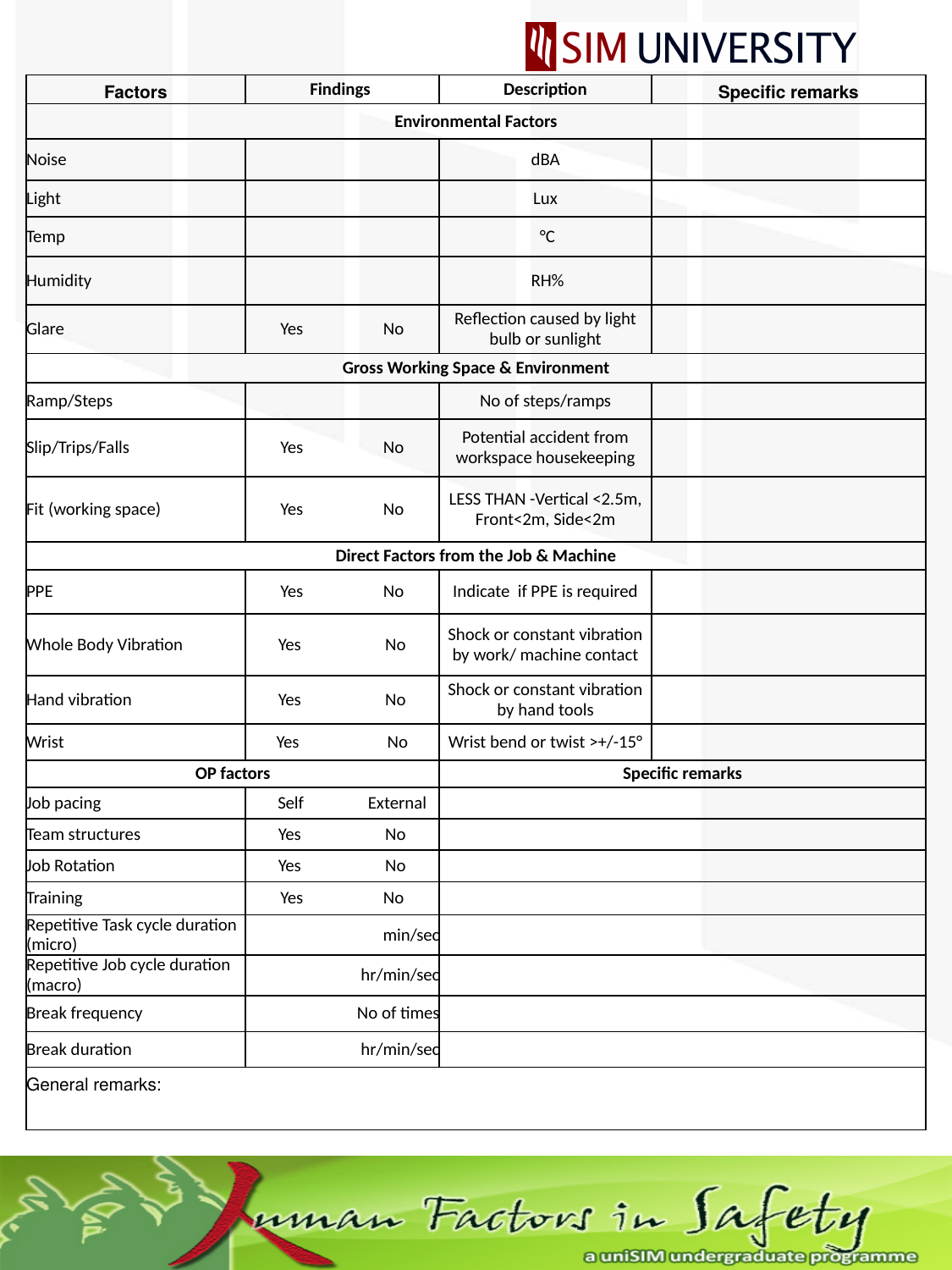

| Factors | Findings | Description | Specific remarks |
| --- | --- | --- | --- |
| Environmental Factors |  |  |  |
| Noise |  | dBA |  |
| Light |  | Lux |  |
| Temp |  | °C |  |
| Humidity |  | RH% |  |
| Glare | Yes No | Reflection caused by light bulb or sunlight |  |
| Gross Working Space & Environment |  |  |  |
| Ramp/Steps |  | No of steps/ramps |  |
| Slip/Trips/Falls | Yes No | Potential accident from workspace housekeeping |  |
| Fit (working space) | Yes No | LESS THAN -Vertical <2.5m, Front<2m, Side<2m |  |
| Direct Factors from the Job & Machine |  |  |  |
| PPE | Yes No | Indicate if PPE is required |  |
| Whole Body Vibration | Yes No | Shock or constant vibration by work/ machine contact |  |
| Hand vibration | Yes No | Shock or constant vibration by hand tools |  |
| Wrist | Yes No | Wrist bend or twist >+/-15° |  |
| OP factors |  | Specific remarks |  |
| Job pacing | Self External |  |  |
| Team structures | Yes No |  |  |
| Job Rotation | Yes No |  |  |
| Training | Yes No |  |  |
| Repetitive Task cycle duration (micro) | min/sec |  |  |
| Repetitive Job cycle duration (macro) | hr/min/sec |  |  |
| Break frequency | No of times |  |  |
| Break duration | hr/min/sec |  |  |
| General remarks: |  |  |  |